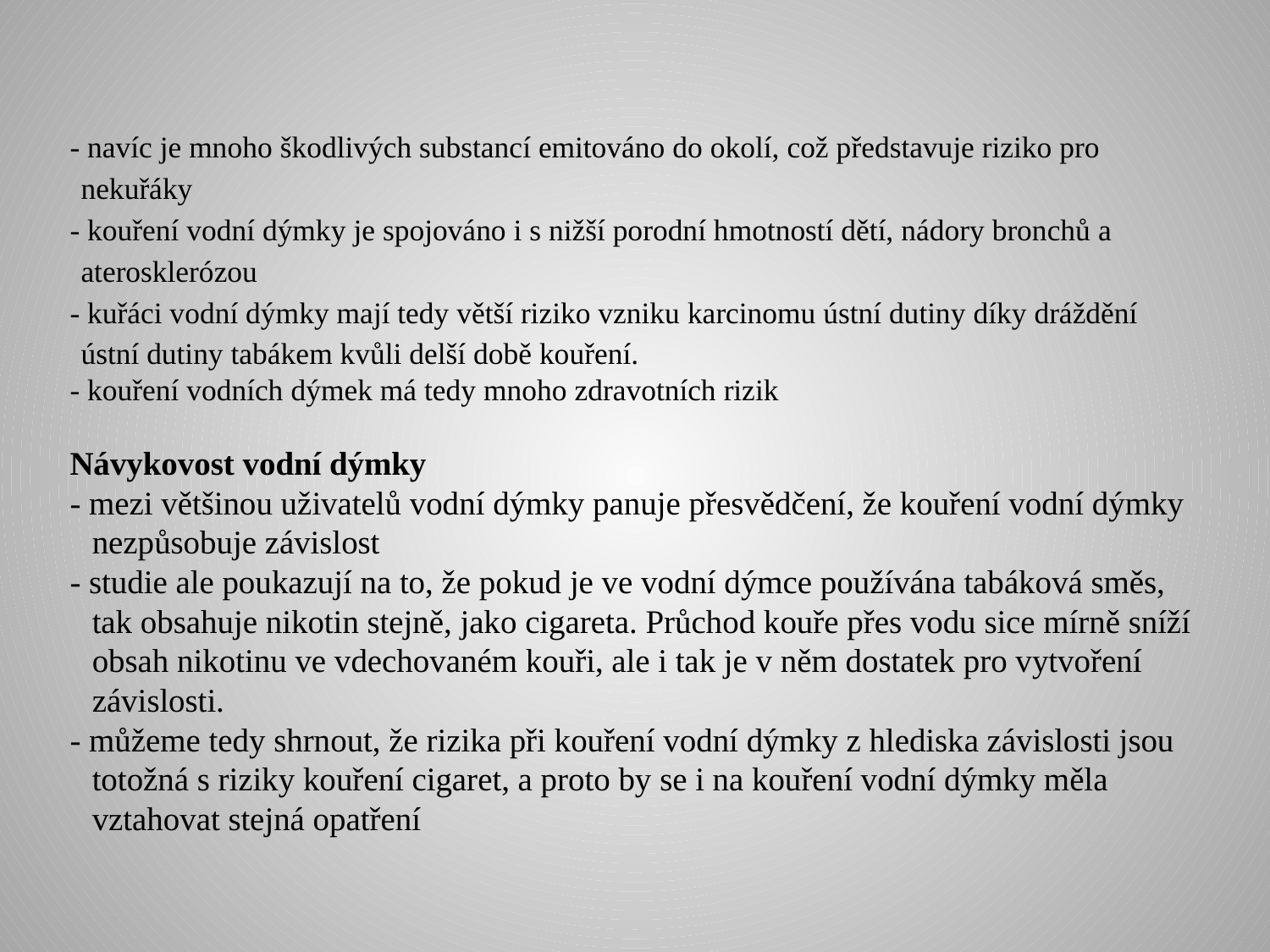

#
- navíc je mnoho škodlivých substancí emitováno do okolí, což představuje riziko pro nekuřáky
- kouření vodní dýmky je spojováno i s nižší porodní hmotností dětí, nádory bronchů a aterosklerózou
- kuřáci vodní dýmky mají tedy větší riziko vzniku karcinomu ústní dutiny díky dráždění ústní dutiny tabákem kvůli delší době kouření.
- kouření vodních dýmek má tedy mnoho zdravotních rizik

Návykovost vodní dýmky
- mezi většinou uživatelů vodní dýmky panuje přesvědčení, že kouření vodní dýmky nezpůsobuje závislost
- studie ale poukazují na to, že pokud je ve vodní dýmce používána tabáková směs, tak obsahuje nikotin stejně, jako cigareta. Průchod kouře přes vodu sice mírně sníží obsah nikotinu ve vdechovaném kouři, ale i tak je v něm dostatek pro vytvoření závislosti.
- můžeme tedy shrnout, že rizika při kouření vodní dýmky z hlediska závislosti jsou totožná s riziky kouření cigaret, a proto by se i na kouření vodní dýmky měla vztahovat stejná opatření